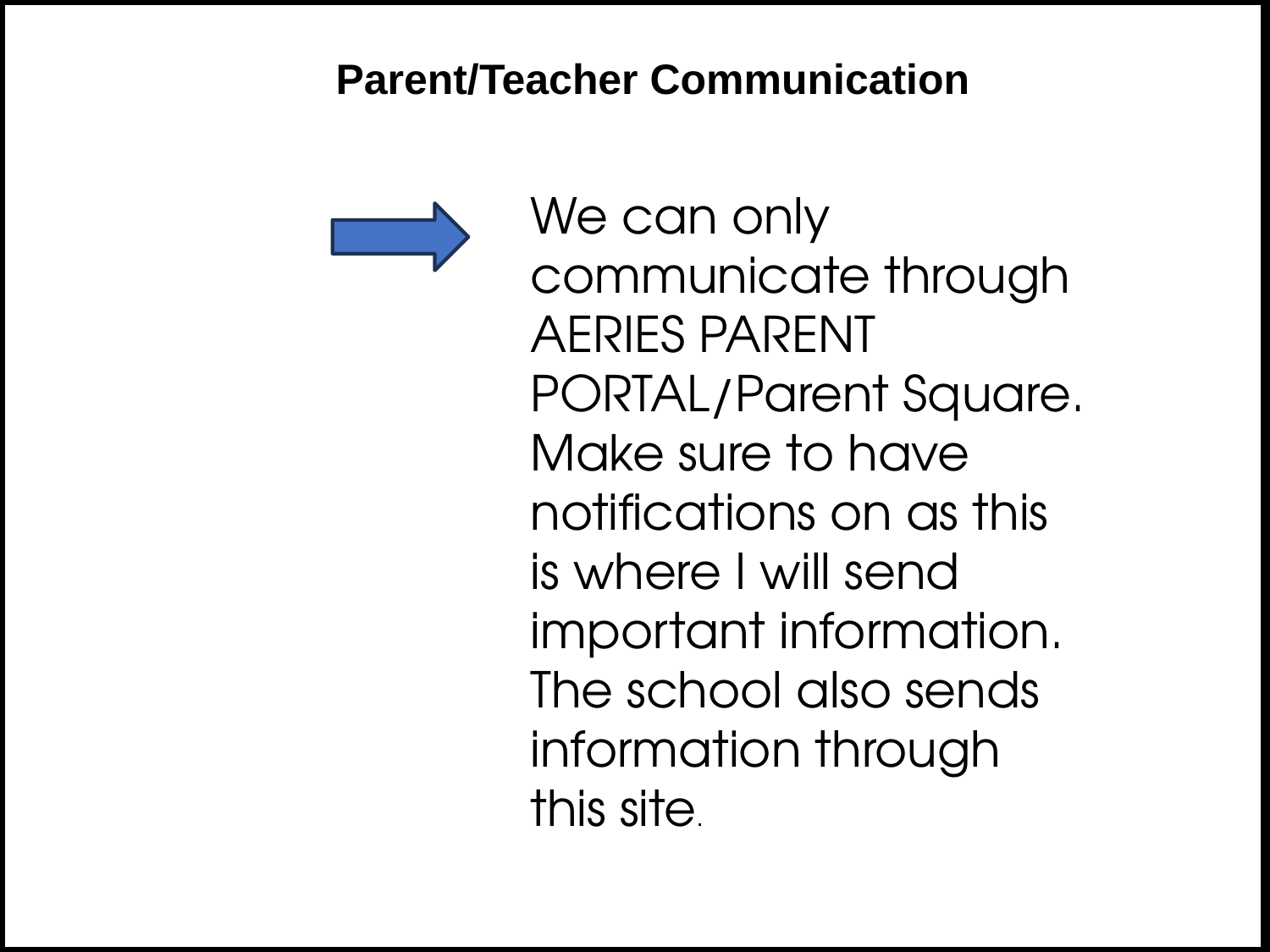

Parent/Teacher Communication

We can only communicate through AERIES PARENT PORTAL/Parent Square.
Make sure to have notifications on as this is where I will send important information.
The school also sends information through this site.